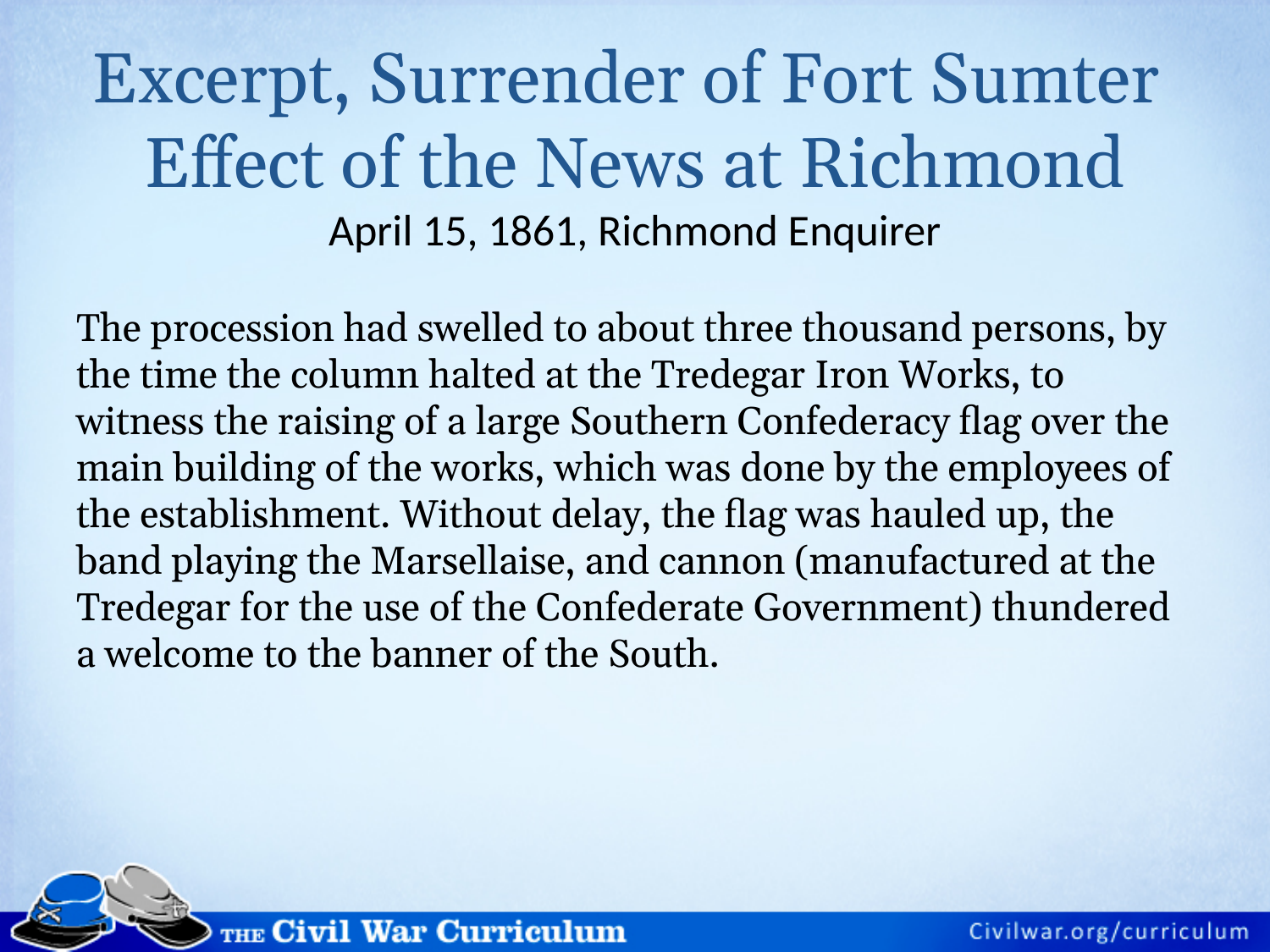

# Excerpt, Surrender of Fort Sumter Effect of the News at Richmond April 15, 1861, Richmond Enquirer
The procession had swelled to about three thousand persons, by the time the column halted at the Tredegar Iron Works, to witness the raising of a large Southern Confederacy flag over the main building of the works, which was done by the employees of the establishment. Without delay, the flag was hauled up, the band playing the Marsellaise, and cannon (manufactured at the Tredegar for the use of the Confederate Government) thundered a welcome to the banner of the South.